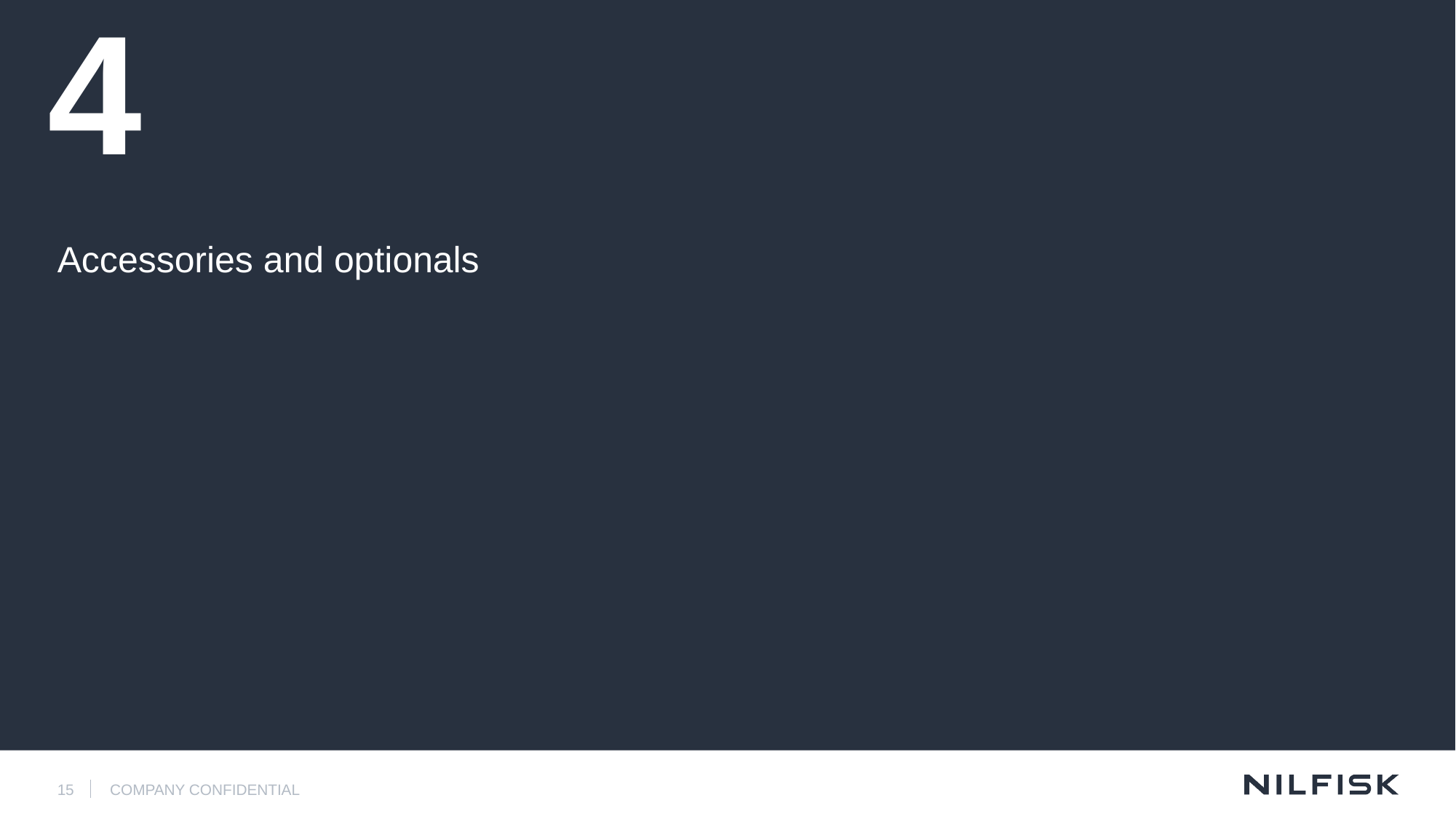

# 4
Accessories and optionals
15
COMPANY CONFIDENTIAL